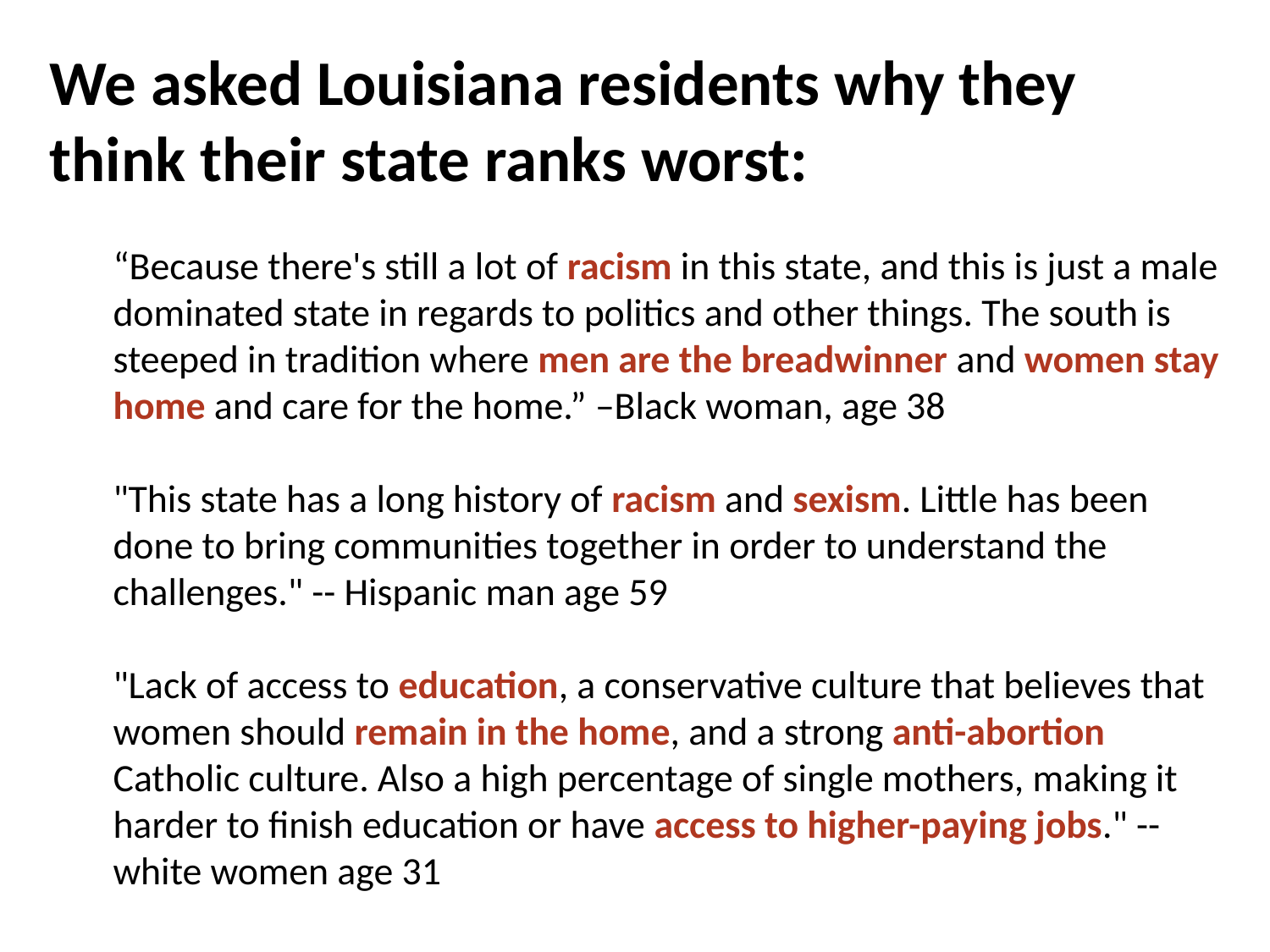

We asked Louisiana residents why they think their state ranks worst:

“Because there's still a lot of racism in this state, and this is just a male dominated state in regards to politics and other things. The south is steeped in tradition where men are the breadwinner and women stay home and care for the home.” –Black woman, age 38

"This state has a long history of racism and sexism. Little has been done to bring communities together in order to understand the challenges." -- Hispanic man age 59

"Lack of access to education, a conservative culture that believes that women should remain in the home, and a strong anti-abortion Catholic culture. Also a high percentage of single mothers, making it harder to finish education or have access to higher-paying jobs." -- white women age 31